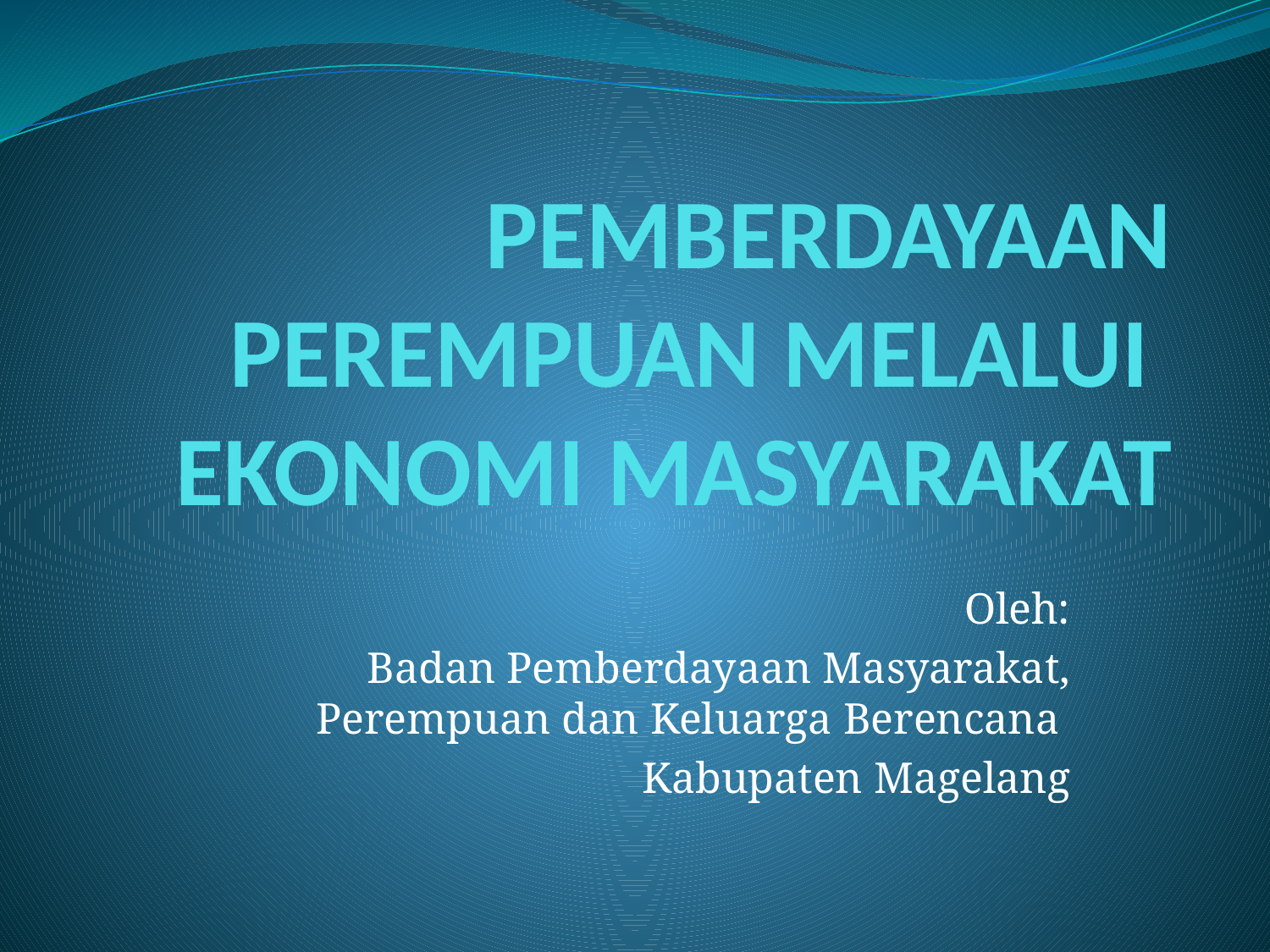

# PEMBERDAYAAN PEREMPUAN MELALUI EKONOMI MASYARAKAT
Oleh:
Badan Pemberdayaan Masyarakat, Perempuan dan Keluarga Berencana
Kabupaten Magelang